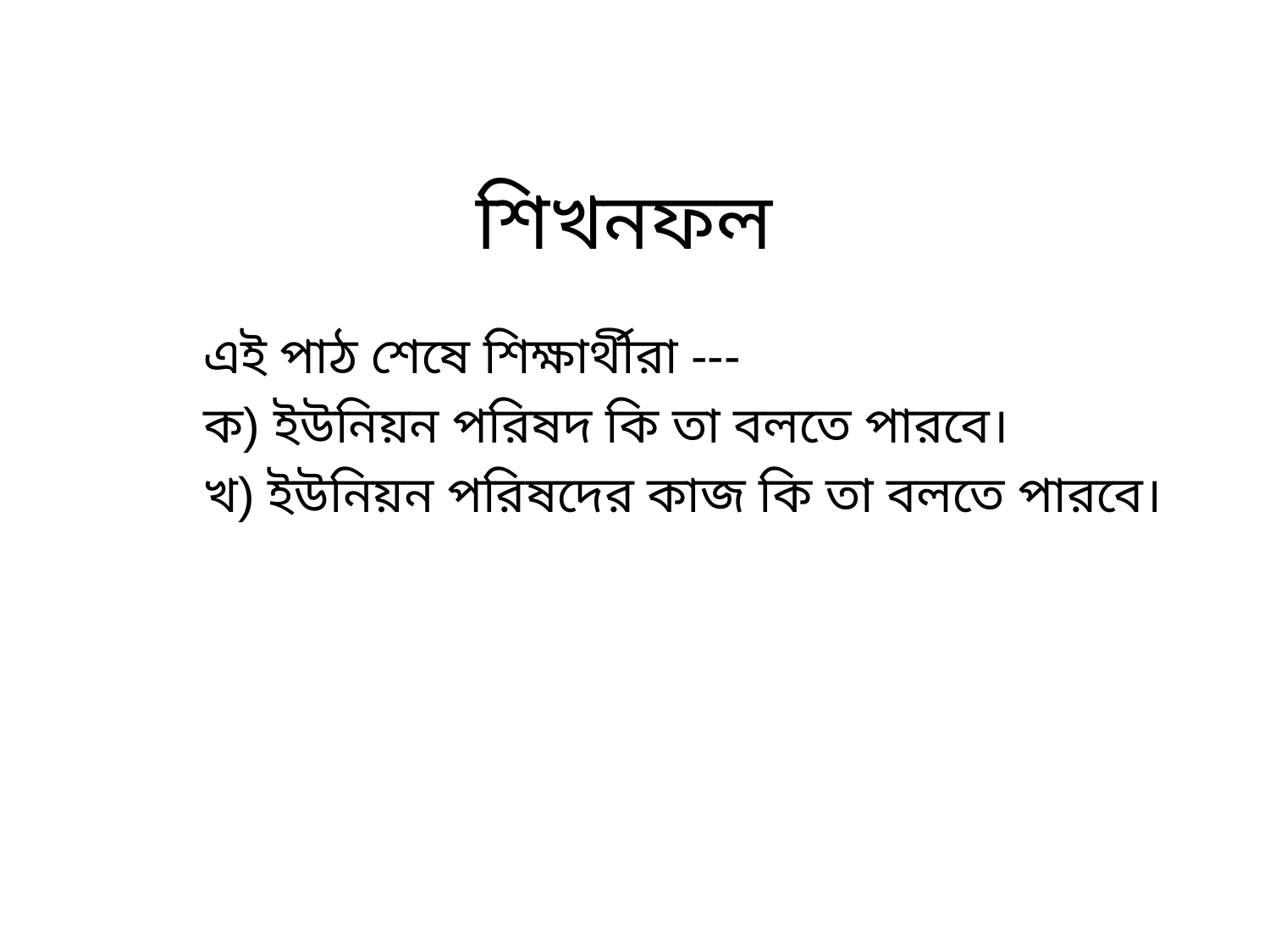

# শিখনফল
এই পাঠ শেষে শিক্ষার্থীরা ---
ক) ইউনিয়ন পরিষদ কি তা বলতে পারবে।
খ) ইউনিয়ন পরিষদের কাজ কি তা বলতে পারবে।